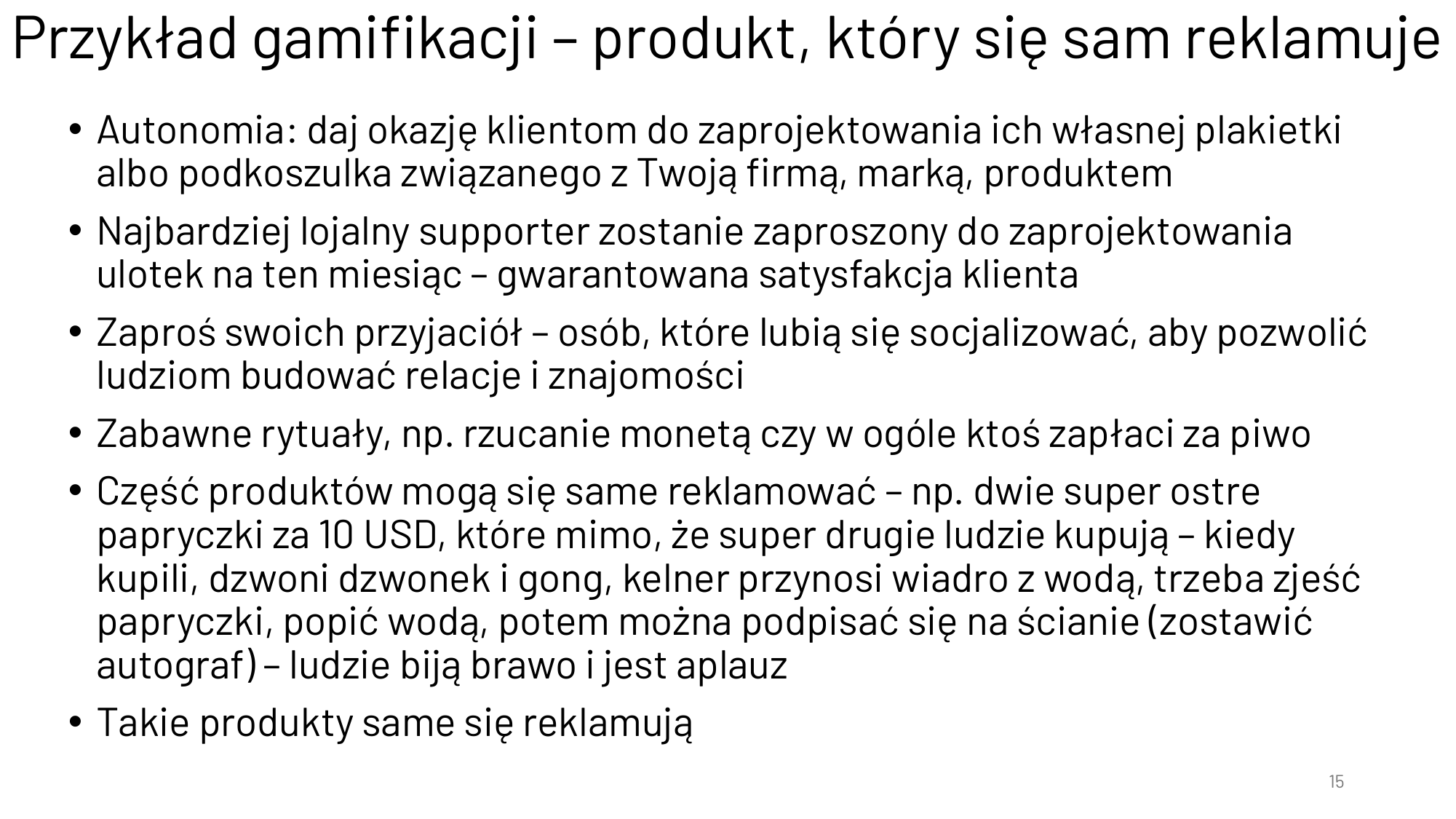

# Przykład gamifikacji – produkt, który się sam reklamuje
Autonomia: daj okazję klientom do zaprojektowania ich własnej plakietki albo podkoszulka związanego z Twoją firmą, marką, produktem
Najbardziej lojalny supporter zostanie zaproszony do zaprojektowania ulotek na ten miesiąc – gwarantowana satysfakcja klienta
Zaproś swoich przyjaciół – osób, które lubią się socjalizować, aby pozwolić ludziom budować relacje i znajomości
Zabawne rytuały, np. rzucanie monetą czy w ogóle ktoś zapłaci za piwo
Część produktów mogą się same reklamować – np. dwie super ostre papryczki za 10 USD, które mimo, że super drugie ludzie kupują – kiedy kupili, dzwoni dzwonek i gong, kelner przynosi wiadro z wodą, trzeba zjeść papryczki, popić wodą, potem można podpisać się na ścianie (zostawić autograf) – ludzie biją brawo i jest aplauz
Takie produkty same się reklamują

15